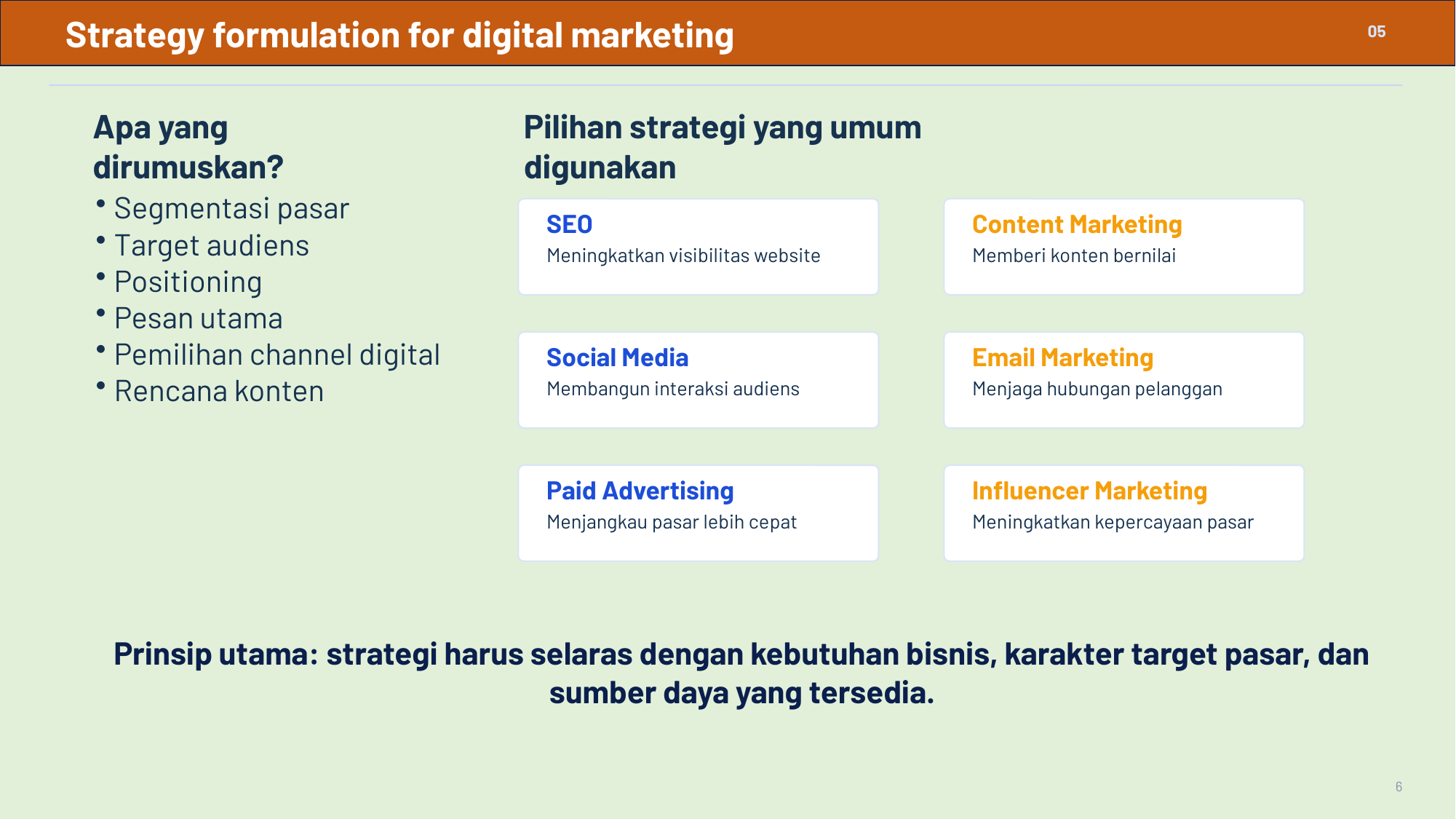

Strategy formulation for digital marketing
05

Apa yang dirumuskan?
Pilihan strategi yang umum digunakan
Segmentasi pasar
Target audiens
Positioning
Pesan utama
Pemilihan channel digital
Rencana konten

SEO
Content Marketing
Meningkatkan visibilitas website
Memberi konten bernilai

Social Media
Email Marketing
Membangun interaksi audiens
Menjaga hubungan pelanggan

Paid Advertising
Influencer Marketing
Menjangkau pasar lebih cepat
Meningkatkan kepercayaan pasar
Prinsip utama: strategi harus selaras dengan kebutuhan bisnis, karakter target pasar, dan sumber daya yang tersedia.
6